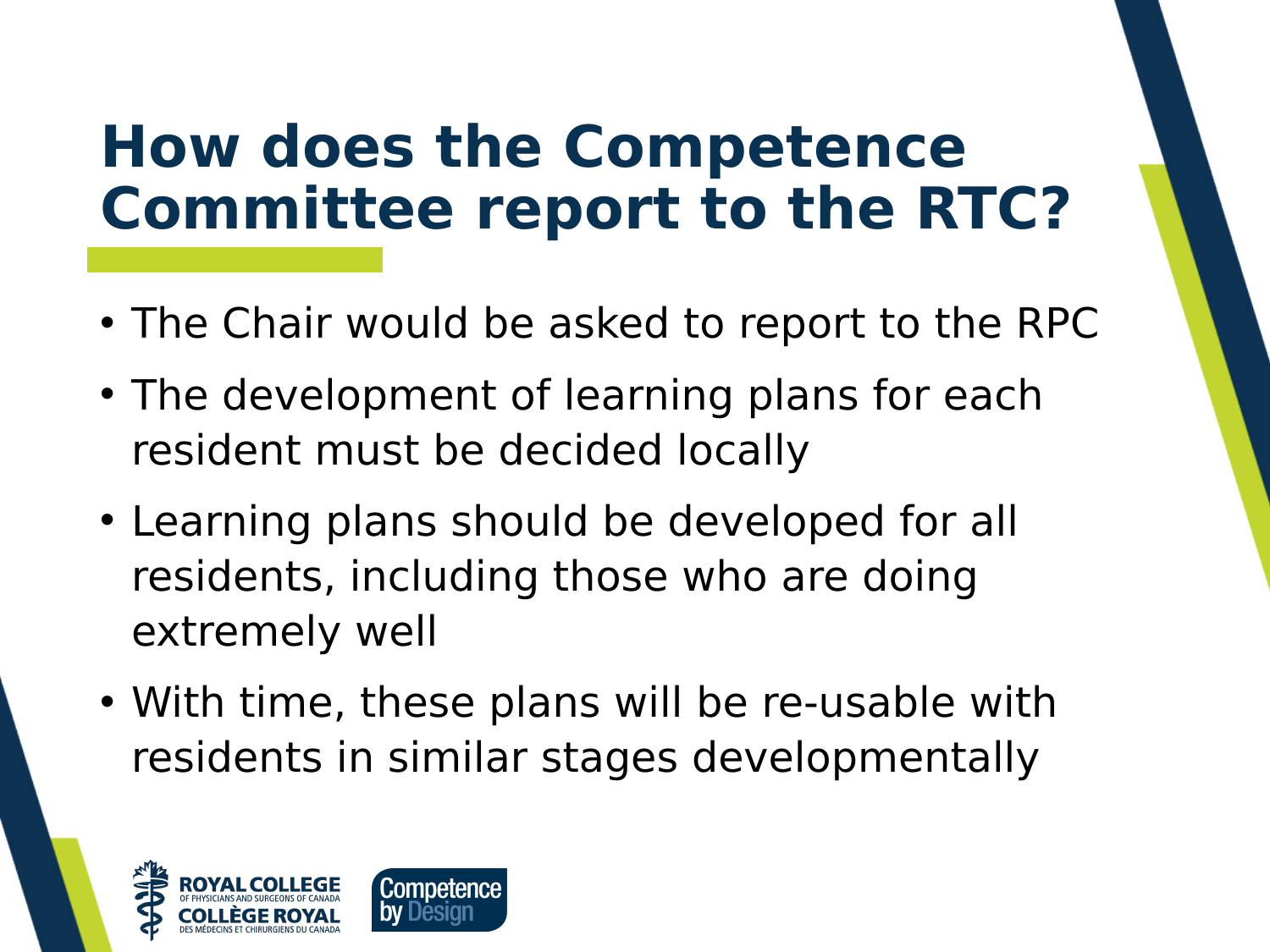

# How does the Competence Committee report to the RTC?
The Chair would be asked to report to the RPC
The development of learning plans for each resident must be decided locally
Learning plans should be developed for all residents, including those who are doing extremely well
With time, these plans will be re-usable with residents in similar stages developmentally